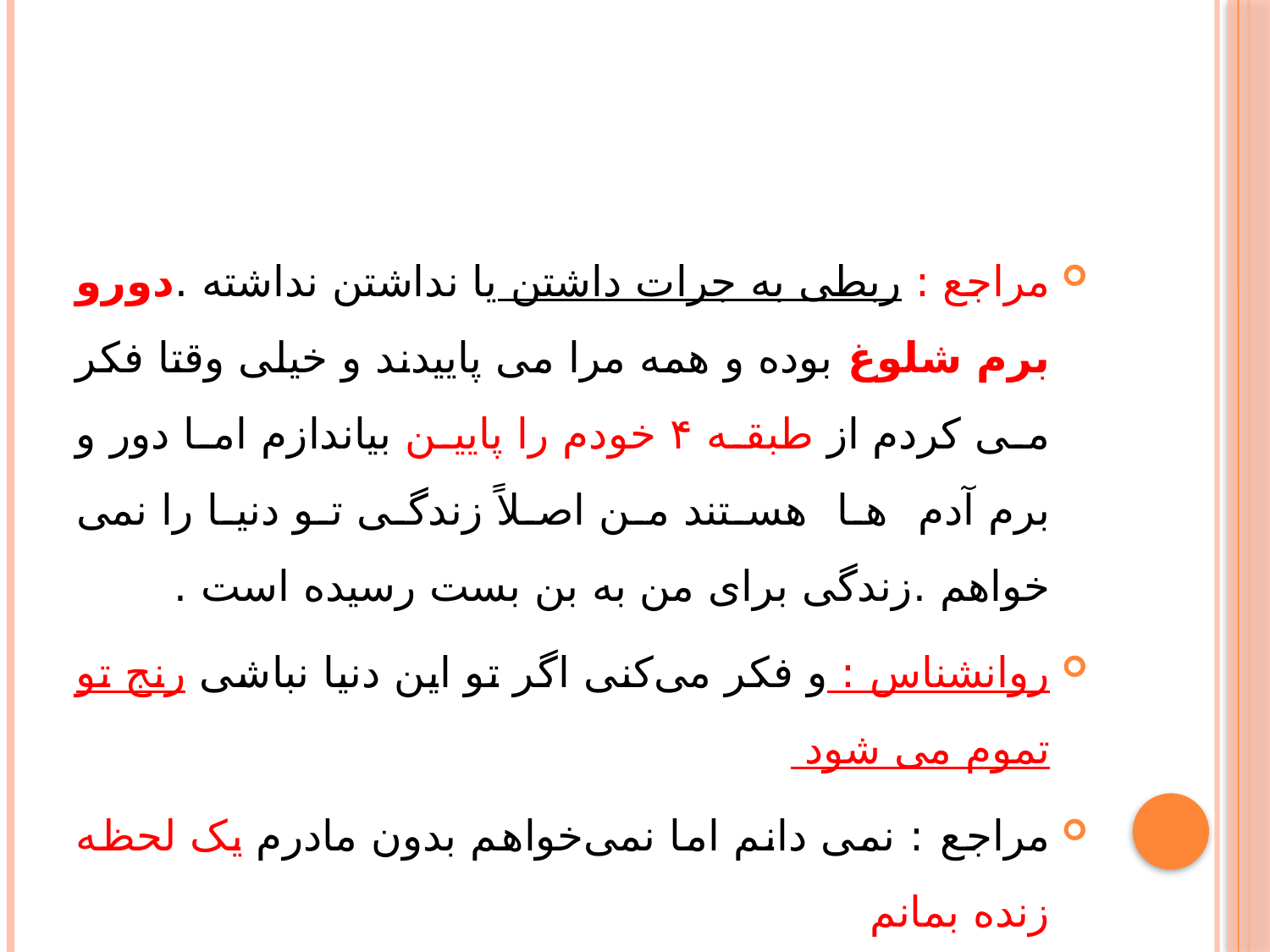

#
مراجع : ربطی به جرات داشتن یا نداشتن نداشته .دورو برم شلوغ بوده و همه مرا می پاییدند و خیلی وقتا فکر می کردم از طبقه ۴ خودم را پایین بیاندازم اما دور و برم آدم ها هستند من اصلاً زندگی تو دنیا را نمی خواهم .زندگی برای من به بن بست رسیده است .
روانشناس : و فکر می‌کنی اگر تو این دنیا نباشی رنج تو تموم می شود
مراجع : نمی دانم اما نمی‌خواهم بدون مادرم یک لحظه زنده بمانم
روانشناس : بگذار کمی با همدیگر فکر کنیم